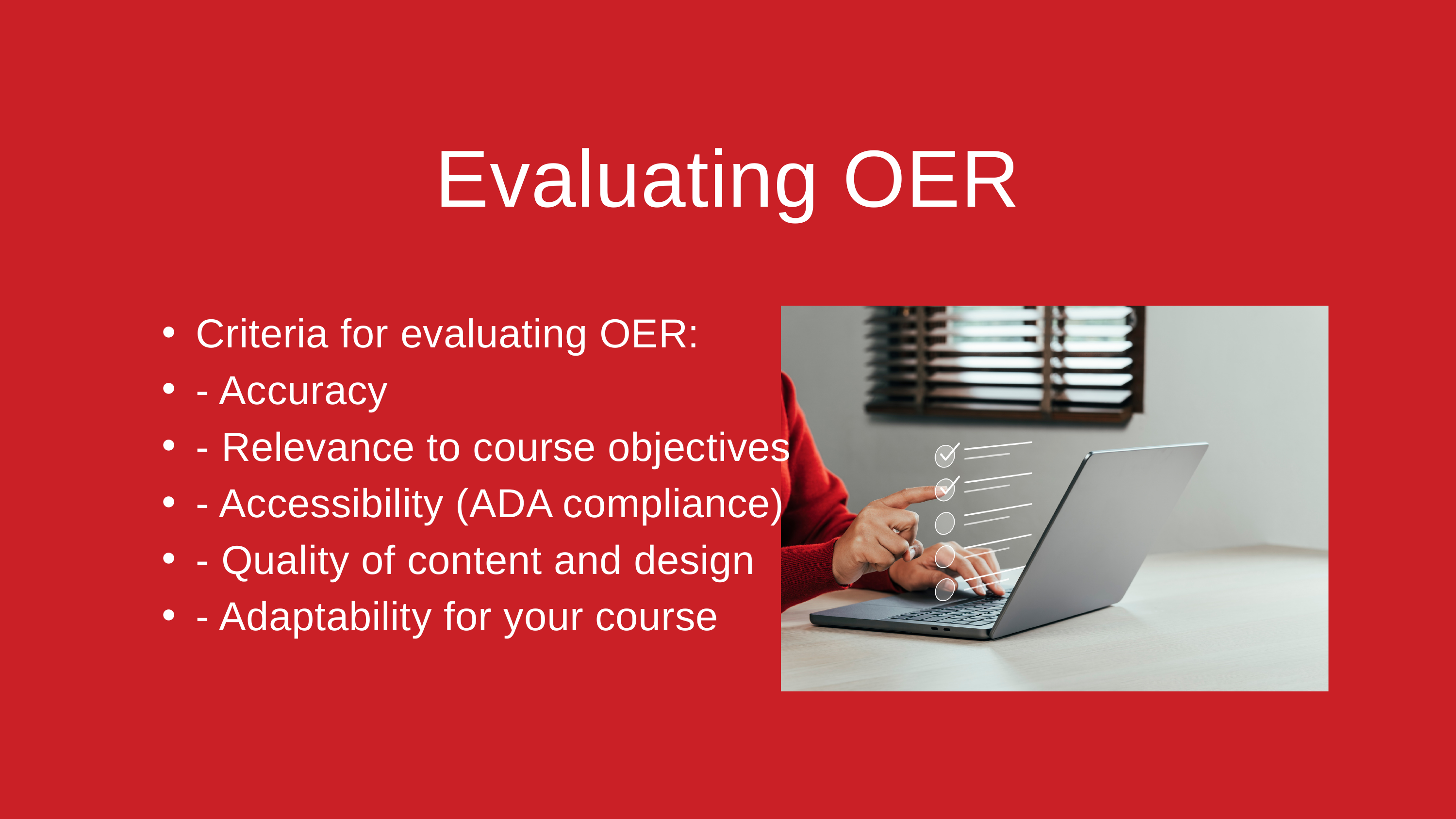

Evaluating OER
Criteria for evaluating OER:
- Accuracy
- Relevance to course objectives
- Accessibility (ADA compliance)
- Quality of content and design
- Adaptability for your course